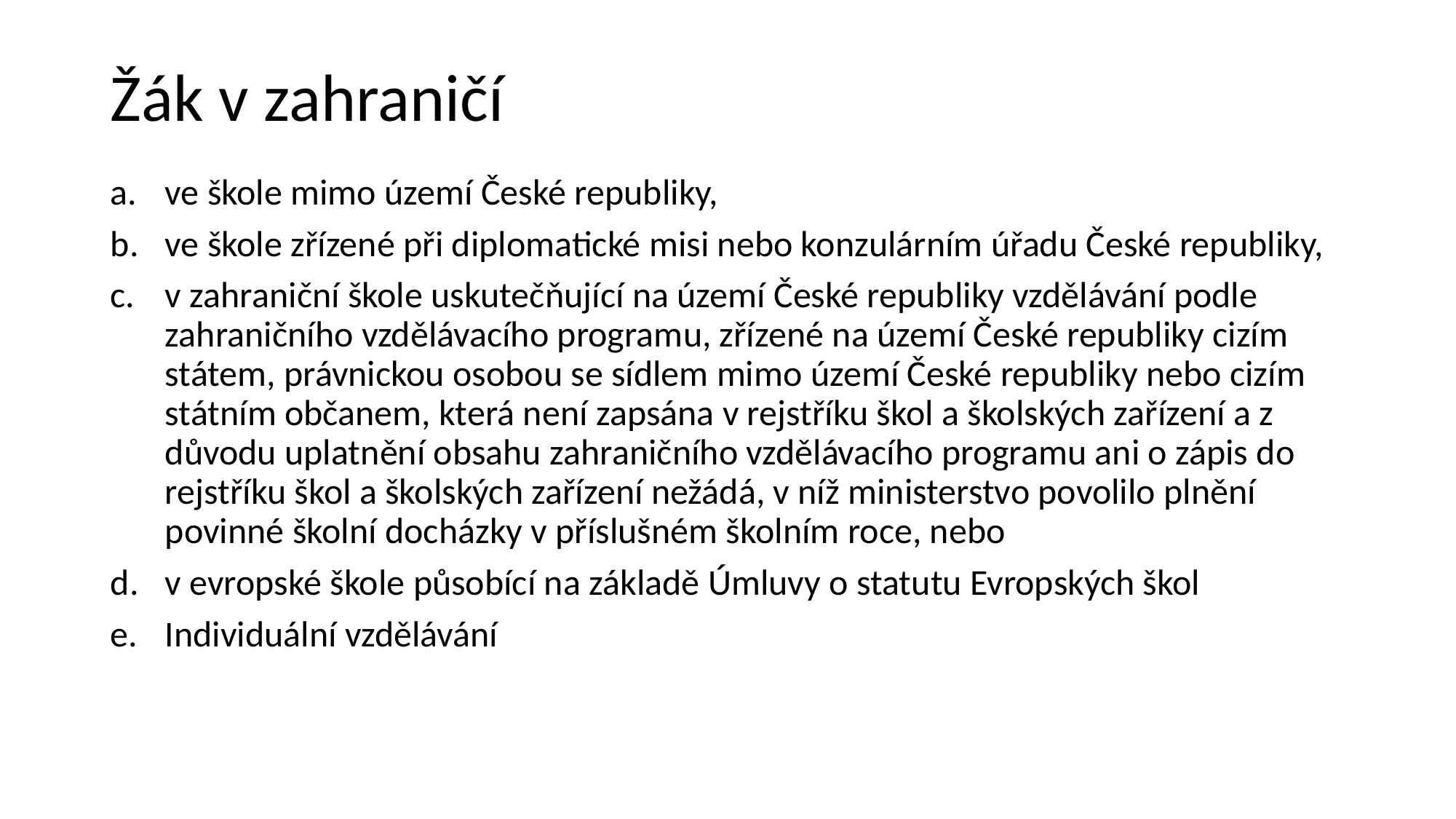

# Žák v zahraničí
ve škole mimo území České republiky,
ve škole zřízené při diplomatické misi nebo konzulárním úřadu České republiky,
v zahraniční škole uskutečňující na území České republiky vzdělávání podle zahraničního vzdělávacího programu, zřízené na území České republiky cizím státem, právnickou osobou se sídlem mimo území České republiky nebo cizím státním občanem, která není zapsána v rejstříku škol a školských zařízení a z důvodu uplatnění obsahu zahraničního vzdělávacího programu ani o zápis do rejstříku škol a školských zařízení nežádá, v níž ministerstvo povolilo plnění povinné školní docházky v příslušném školním roce, nebo
v evropské škole působící na základě Úmluvy o statutu Evropských škol
Individuální vzdělávání